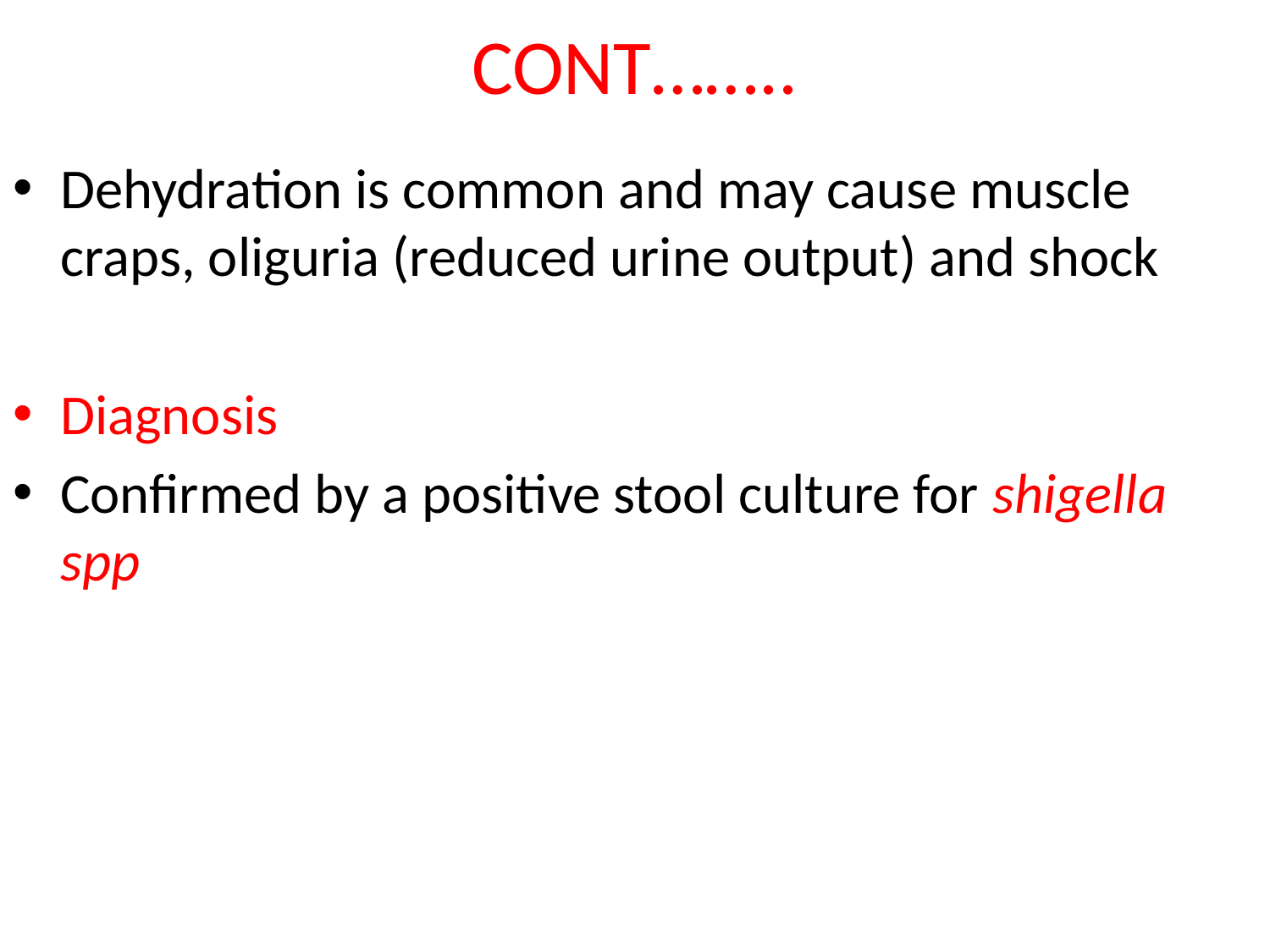

# CONT……..
Dehydration is common and may cause muscle craps, oliguria (reduced urine output) and shock

Diagnosis
Confirmed by a positive stool culture for shigella spp